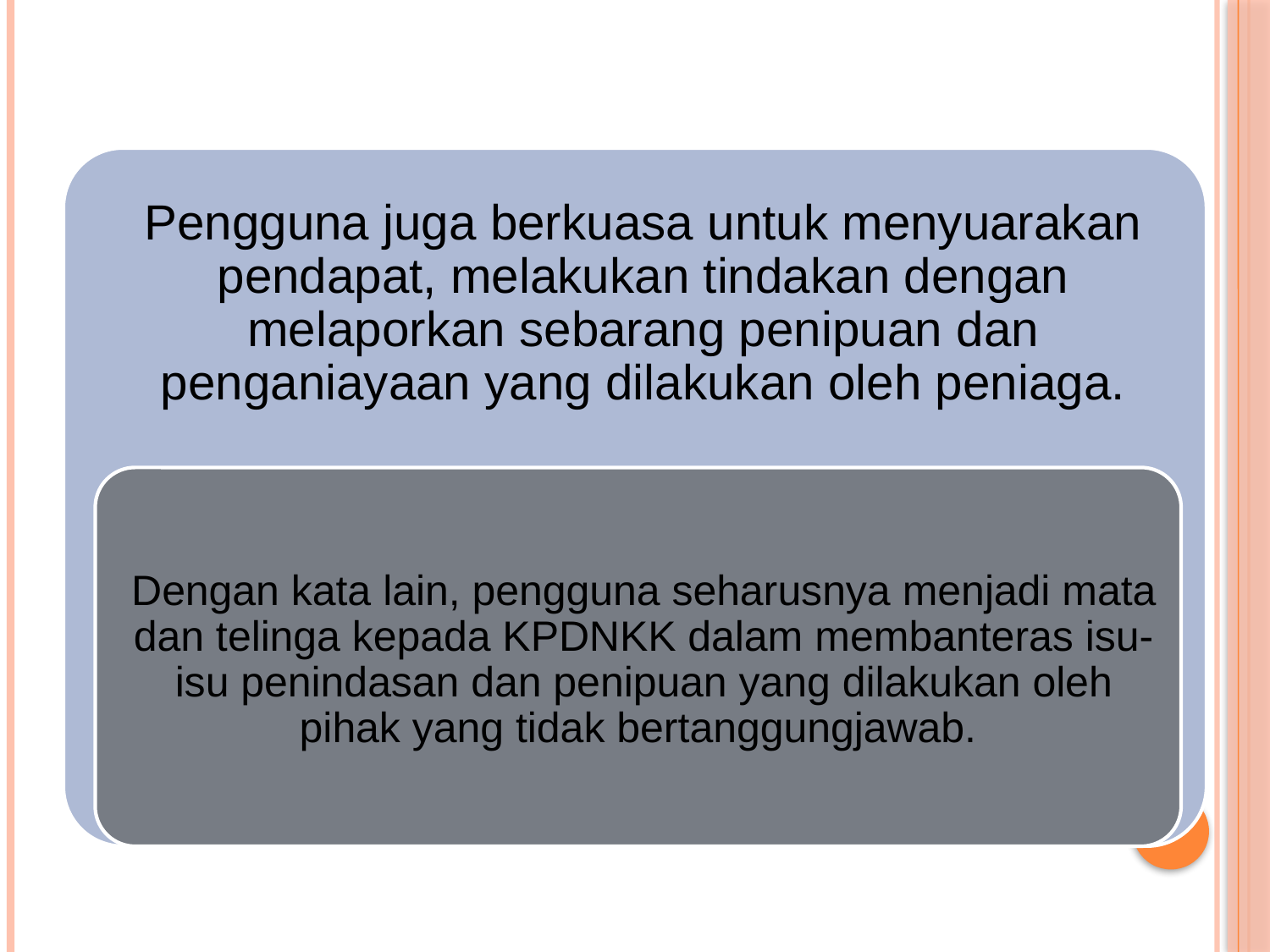

Pengguna juga berkuasa untuk menyuarakan pendapat, melakukan tindakan dengan melaporkan sebarang penipuan dan penganiayaan yang dilakukan oleh peniaga.

Dengan kata lain, pengguna seharusnya menjadi mata dan telinga kepada KPDNKK dalam membanteras isu-isu penindasan dan penipuan yang dilakukan oleh pihak yang tidak bertanggungjawab.